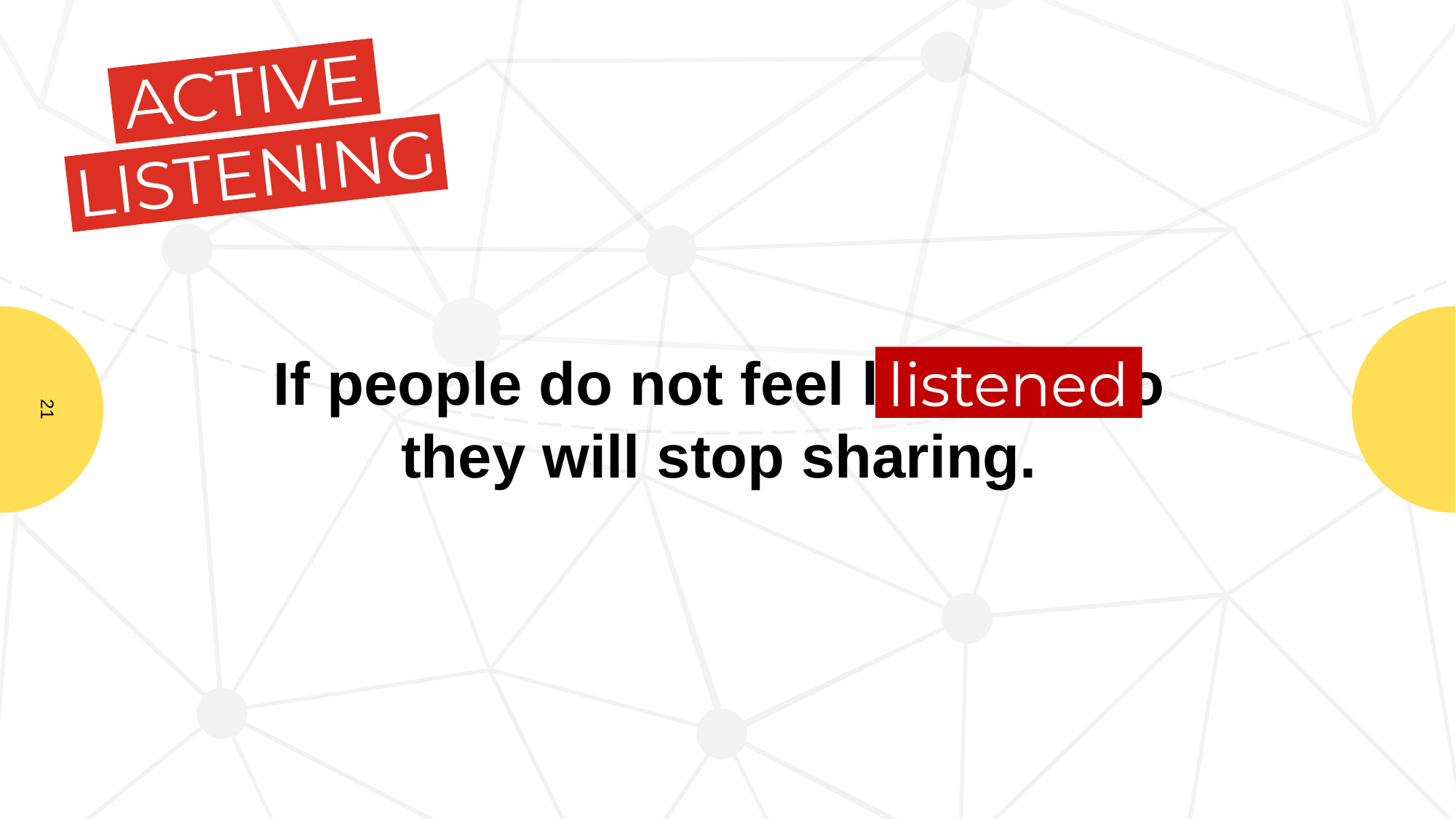

ACTIVE
LISTENING
If people do not feel listened to
they will stop sharing.
listened